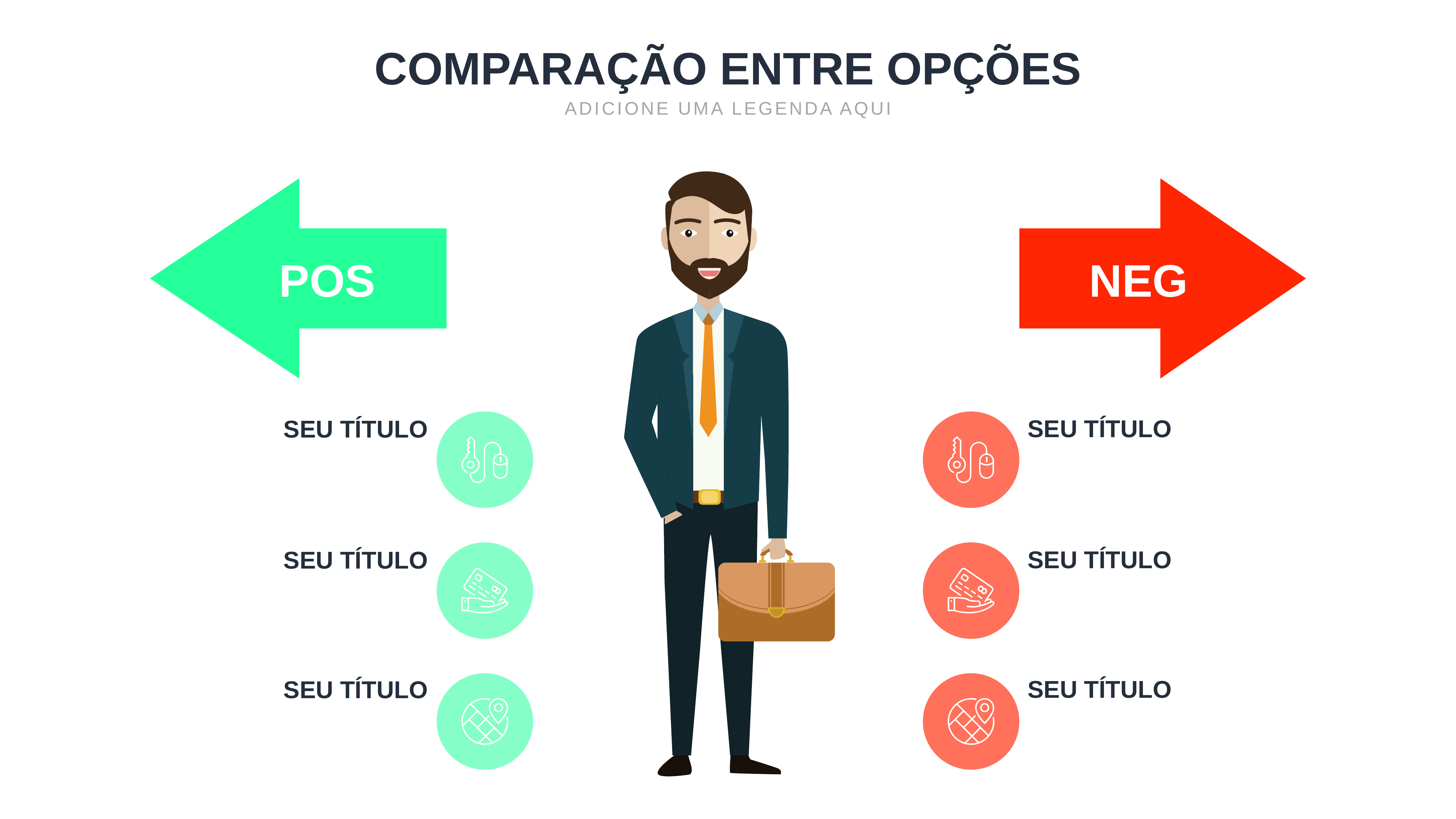

COMPARAÇÃO ENTRE OPÇÕES
ADICIONE UMA LEGENDA AQUI

POS
NEG
SEU TÍTULO
SEU TÍTULO

Personalize seu texto como achar mais adequado. Lembre-se, menos é mais. Priorize o seu discurso.
Personalize seu texto como achar mais adequado. Lembre-se, menos é mais. Priorize o seu discurso.

SEU TÍTULO
SEU TÍTULO

Personalize seu texto como achar mais adequado. Lembre-se, menos é mais. Priorize o seu discurso.
Personalize seu texto como achar mais adequado. Lembre-se, menos é mais. Priorize o seu discurso.

SEU TÍTULO
SEU TÍTULO

Personalize seu texto como achar mais adequado. Lembre-se, menos é mais. Priorize o seu discurso.
Personalize seu texto como achar mais adequado. Lembre-se, menos é mais. Priorize o seu discurso.